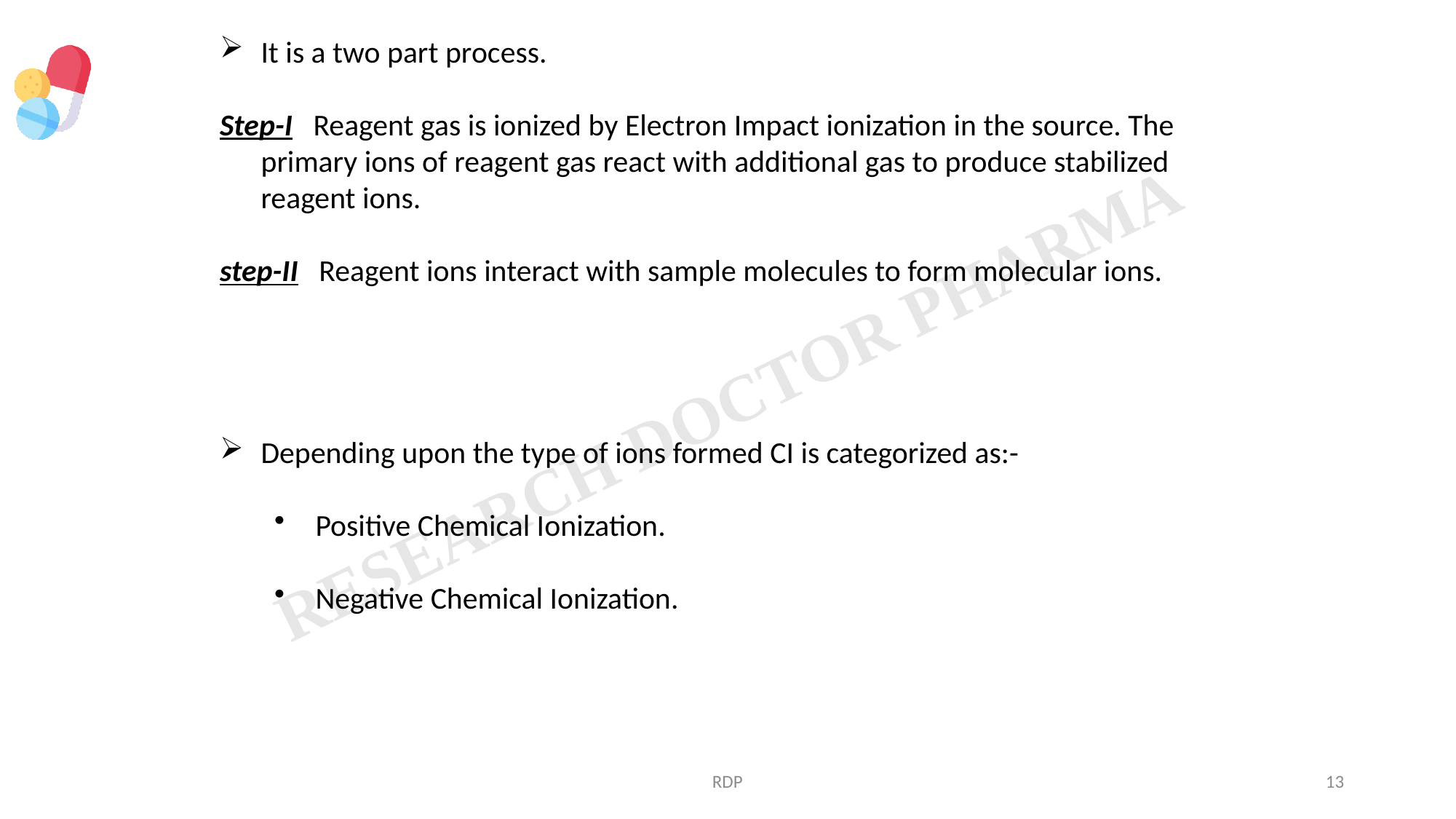

It is a two part process.

Step-I   Reagent gas is ionized by Electron Impact ionization in the source. The primary ions of reagent gas react with additional gas to produce stabilized reagent ions.

step-II   Reagent ions interact with sample molecules to form molecular ions.

Depending upon the type of ions formed CI is categorized as:-

Positive Chemical Ionization.

Negative Chemical Ionization.
RDP
13